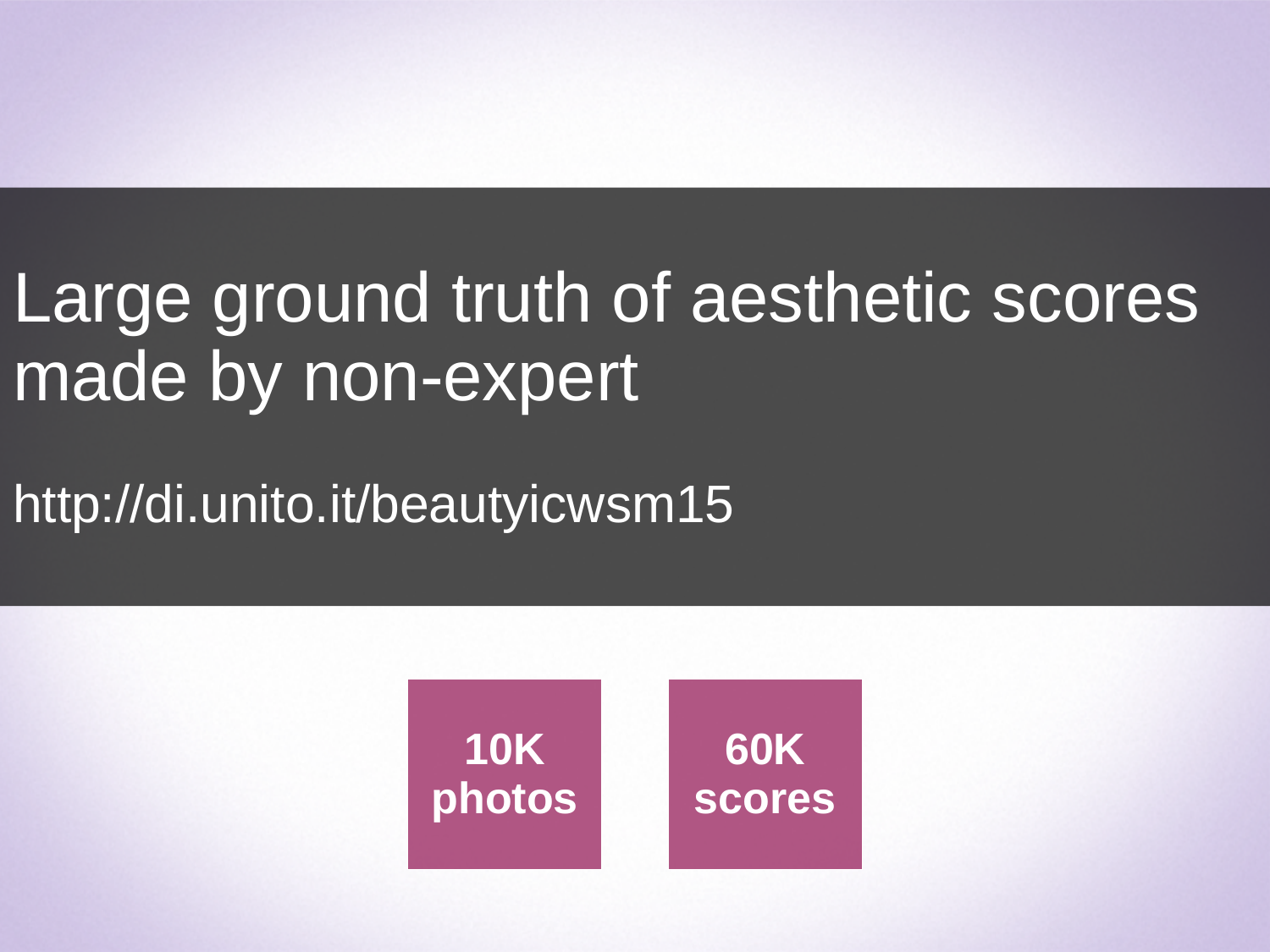

Large ground truth of aesthetic scores made by non-expert

http://di.unito.it/beautyicwsm15
10K photos
60K
scores